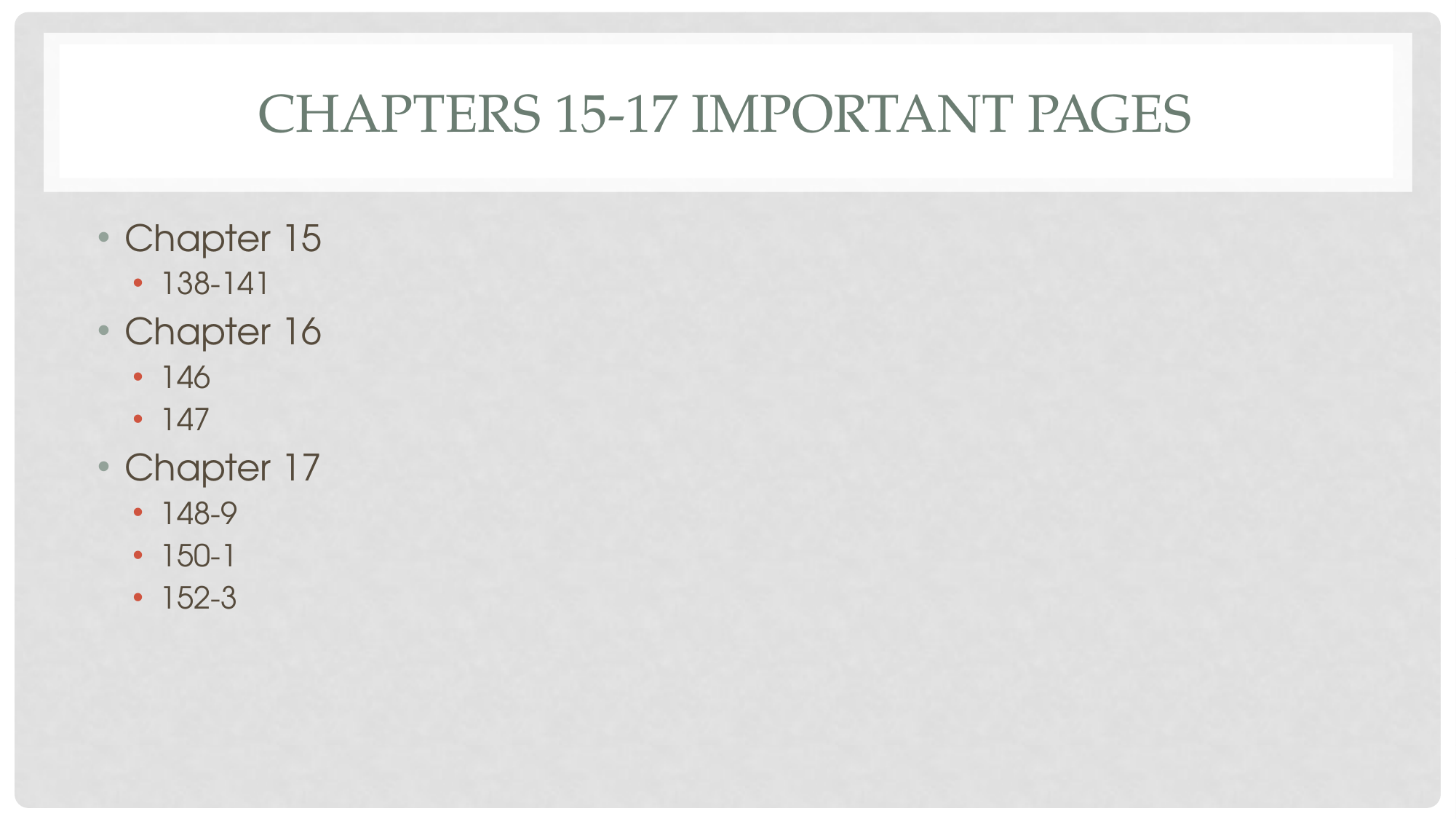

# Chapters 15-17 important pages
Chapter 15
138-141
Chapter 16
146
147
Chapter 17
148-9
150-1
152-3